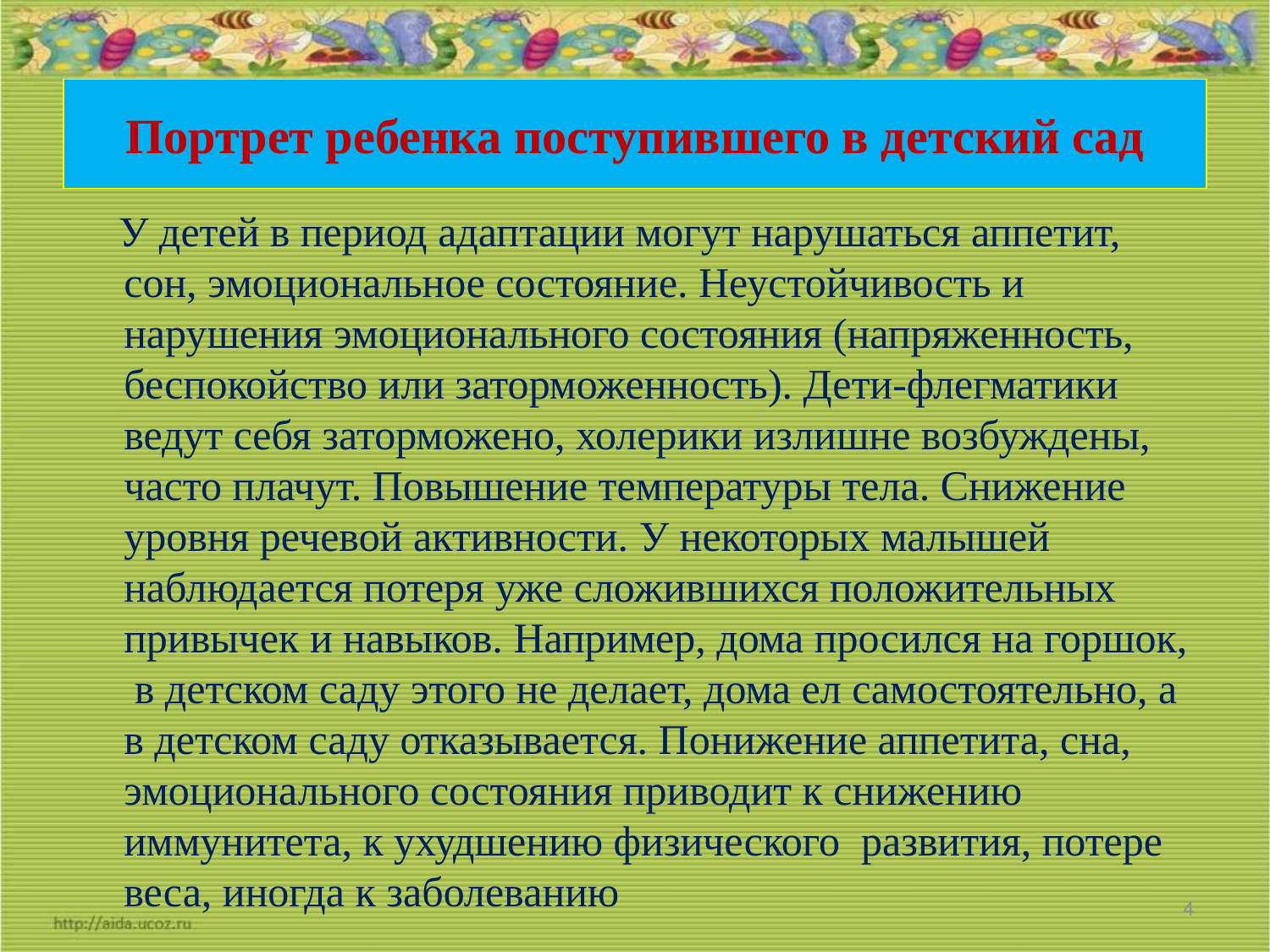

# Портрет ребенка поступившего в детский сад
    У детей в период адаптации могут нарушаться аппетит, сон, эмоциональное состояние. Неустойчивость и нарушения эмоционального состояния (напряженность, беспокойство или заторможенность). Дети-флегматики ведут себя заторможено, холерики излишне возбуждены, часто плачут. Повышение температуры тела. Снижение уровня речевой активности. У некоторых малышей наблюдается потеря уже сложившихся положительных привычек и навыков. Например, дома просился на горшок,  в детском саду этого не делает, дома ел самостоятельно, а в детском саду отказывается. Понижение аппетита, сна, эмоционального состояния приводит к снижению иммунитета, к ухудшению физического  развития, потере веса, иногда к заболеванию

4